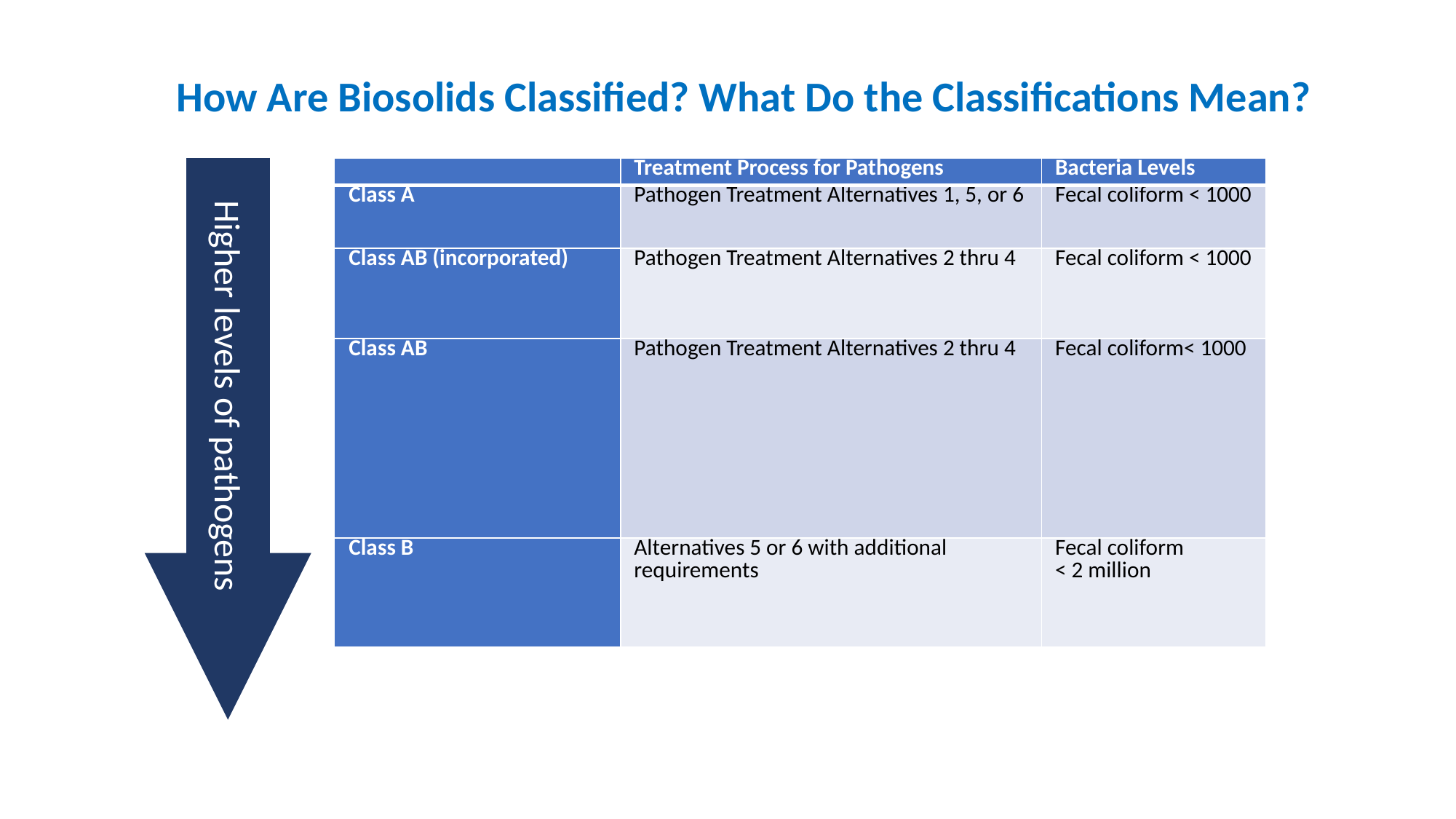

How Are Biosolids Classified? What Do the Classifications Mean?
|  | Treatment Process for Pathogens | Bacteria Levels |
| --- | --- | --- |
| Class A | Pathogen Treatment Alternatives 1, 5, or 6 | Fecal coliform < 1000 |
| Class AB (incorporated) | Pathogen Treatment Alternatives 2 thru 4 | Fecal coliform < 1000 |
| Class AB | Pathogen Treatment Alternatives 2 thru 4 | Fecal coliform< 1000 |
| Class B | Alternatives 5 or 6 with additional requirements | Fecal coliform < 2 million |
Higher levels of pathogens